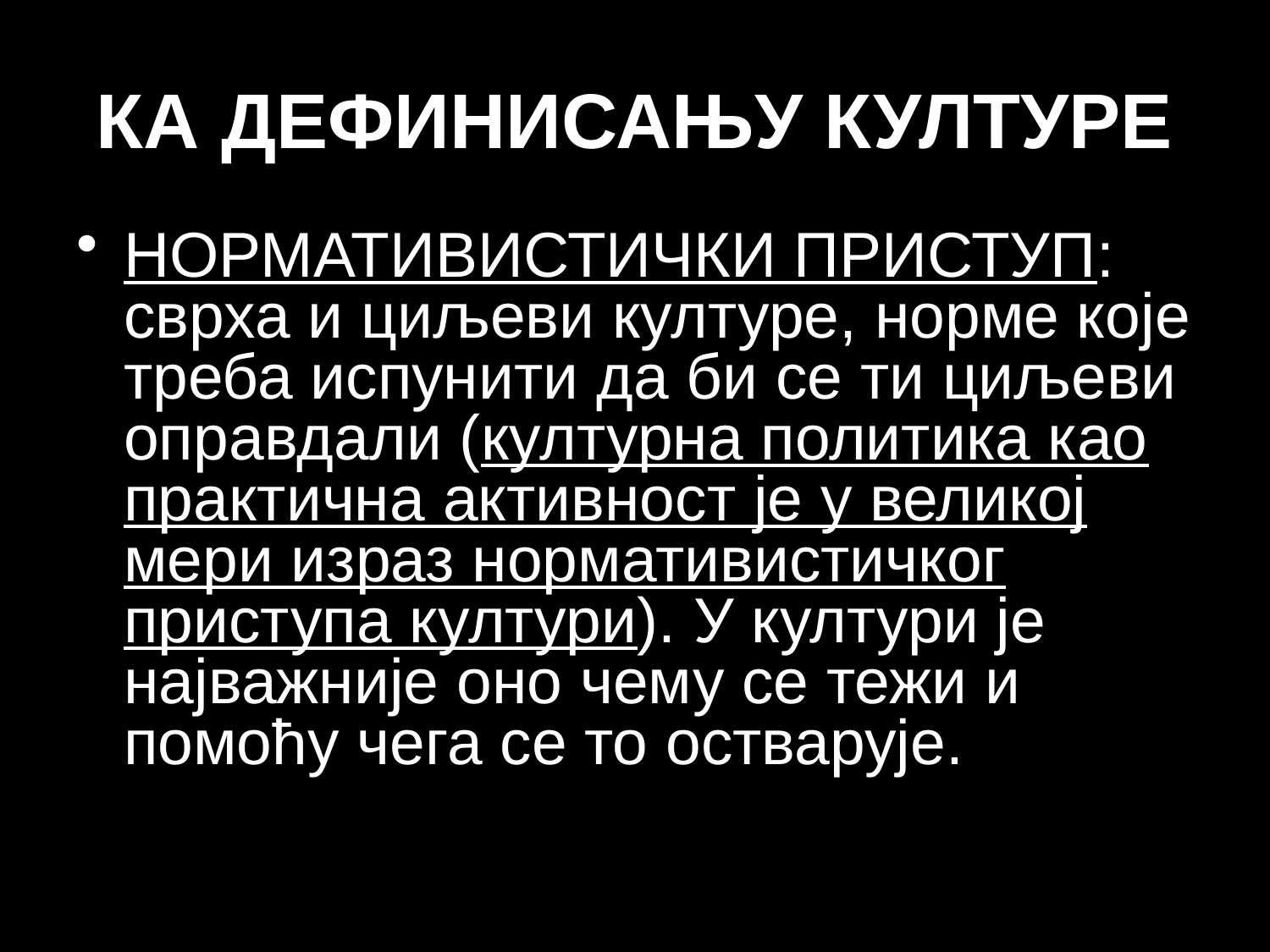

# КА ДЕФИНИСАЊУ КУЛТУРЕ
НОРМАТИВИСТИЧКИ ПРИСТУП: сврха и циљеви културе, норме које треба испунити да би се ти циљеви оправдали (културна политика као практична активност је у великој мери израз нормативистичког приступа култури). У култури је најважније оно чему се тежи и помоћу чега се то остварује.